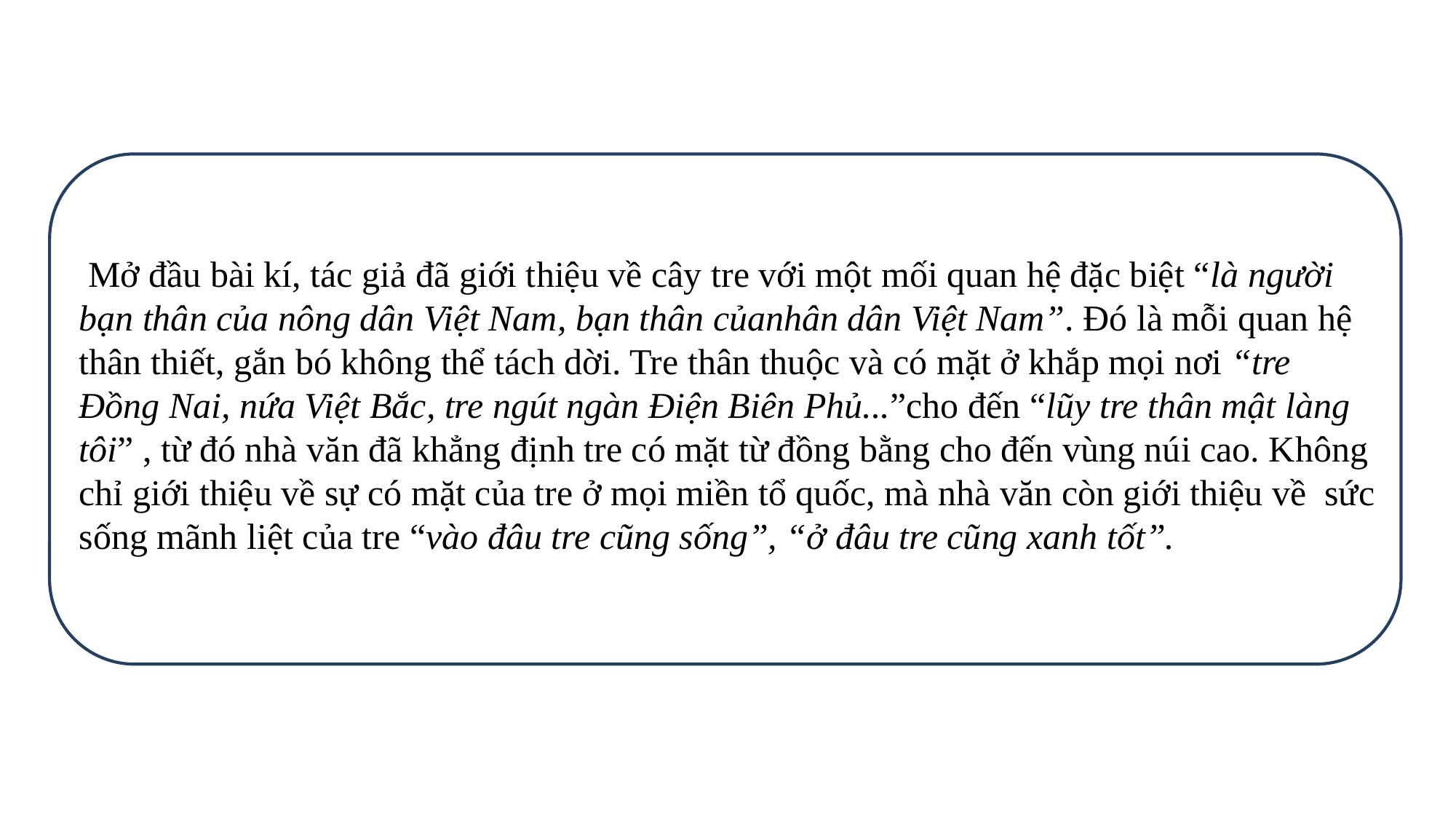

Mở đầu bài kí, tác giả đã giới thiệu về cây tre với một mối quan hệ đặc biệt “là người bạn thân của nông dân Việt Nam, bạn thân củanhân dân Việt Nam”. Đó là mỗi quan hệ thân thiết, gắn bó không thể tách dời. Tre thân thuộc và có mặt ở khắp mọi nơi “tre Đồng Nai, nứa Việt Bắc, tre ngút ngàn Điện Biên Phủ...”cho đến “lũy tre thân mật làng tôi” , từ đó nhà văn đã khẳng định tre có mặt từ đồng bằng cho đến vùng núi cao. Không chỉ giới thiệu về sự có mặt của tre ở mọi miền tổ quốc, mà nhà văn còn giới thiệu về  sức sống mãnh liệt của tre “vào đâu tre cũng sống”, “ở đâu tre cũng xanh tốt”.